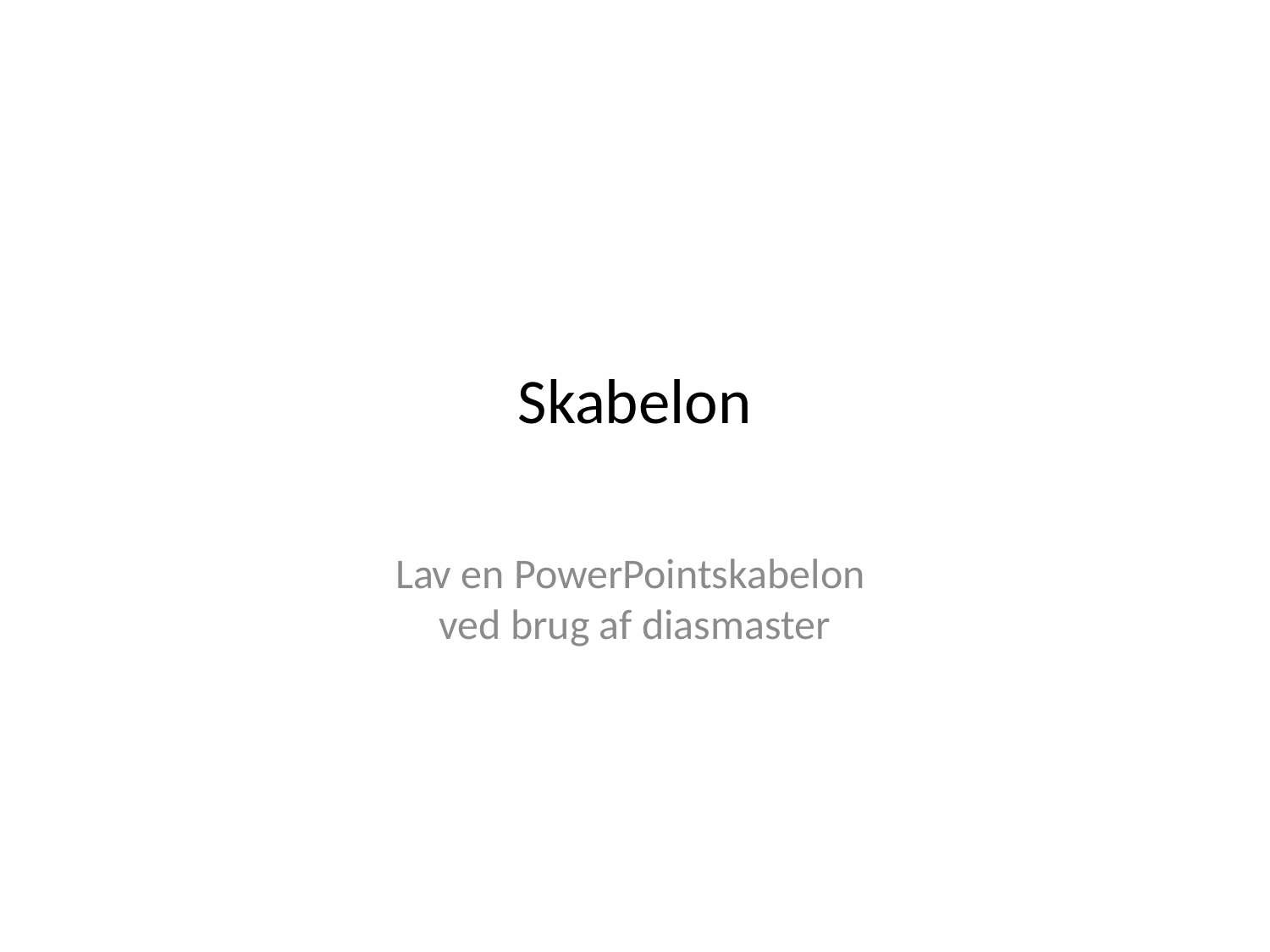

# Skabelon
Lav en PowerPointskabelon
ved brug af diasmaster